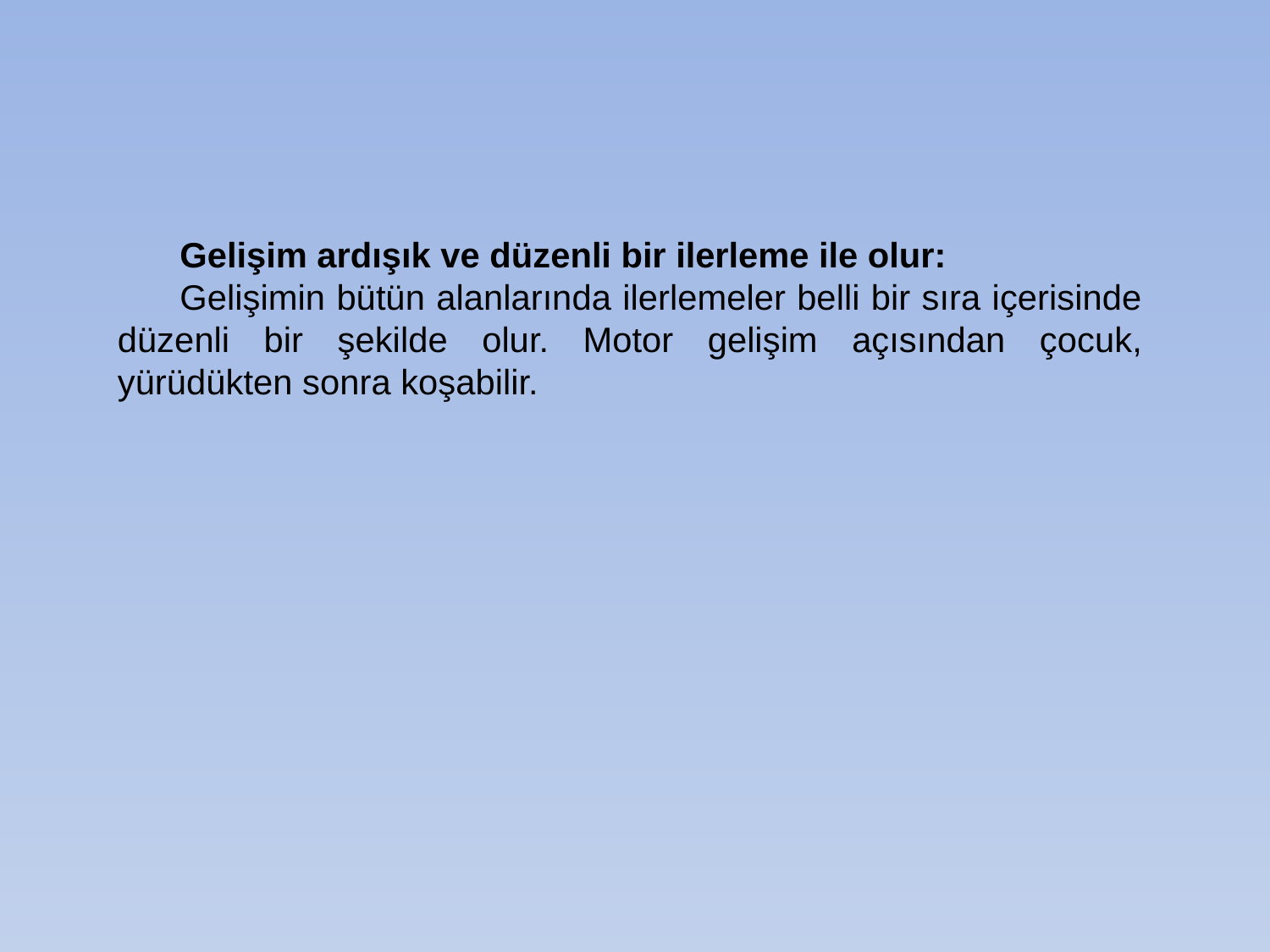

Gelişim ardışık ve düzenli bir ilerleme ile olur:
Gelişimin bütün alanlarında ilerlemeler belli bir sıra içerisinde düzenli bir şekilde olur. Motor gelişim açısından çocuk, yürüdükten sonra koşabilir.